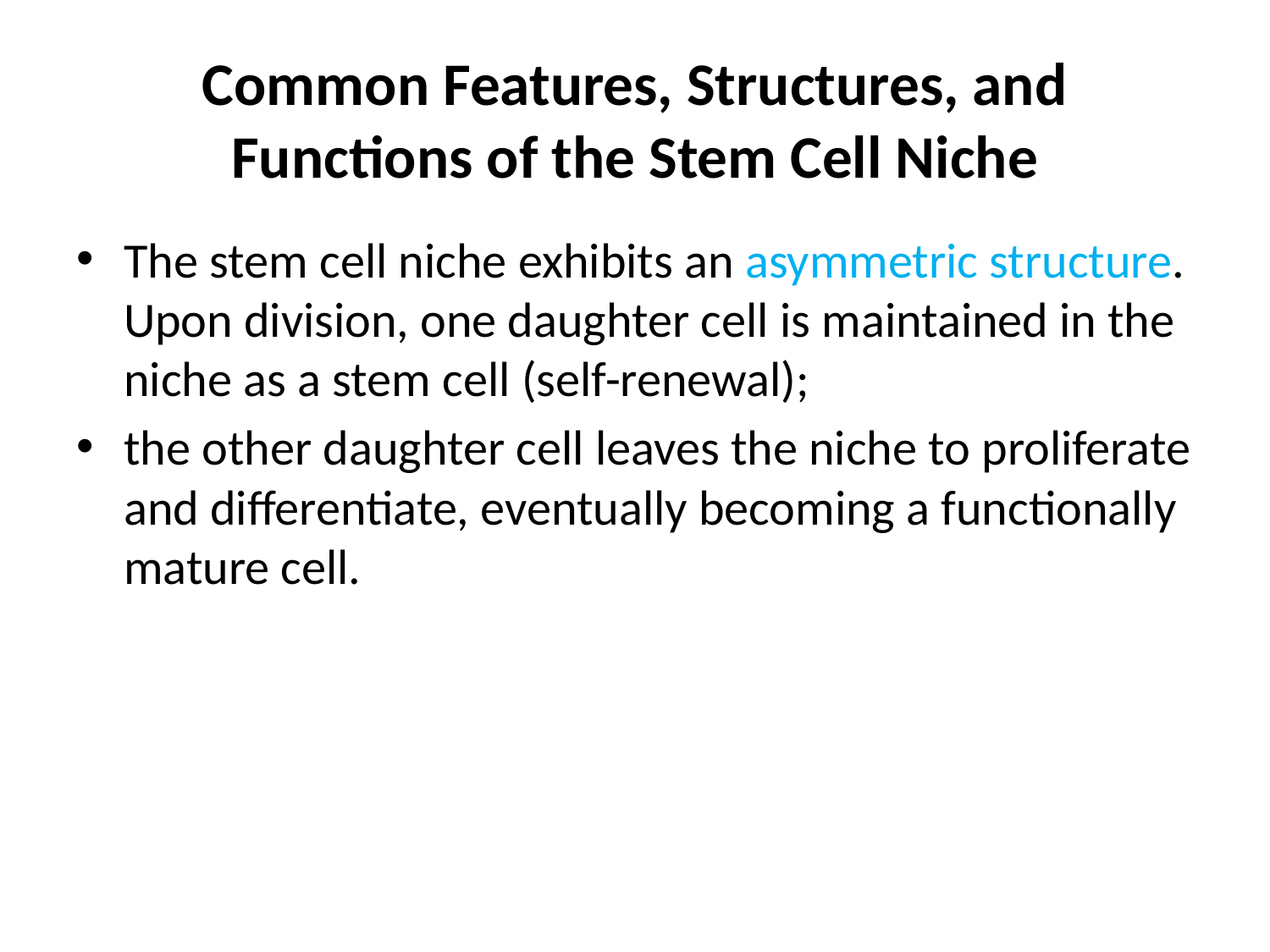

# Common Features, Structures, and Functions of the Stem Cell Niche
The stem cell niche exhibits an asymmetric structure. Upon division, one daughter cell is maintained in the niche as a stem cell (self-renewal);
the other daughter cell leaves the niche to proliferate and differentiate, eventually becoming a functionally mature cell.